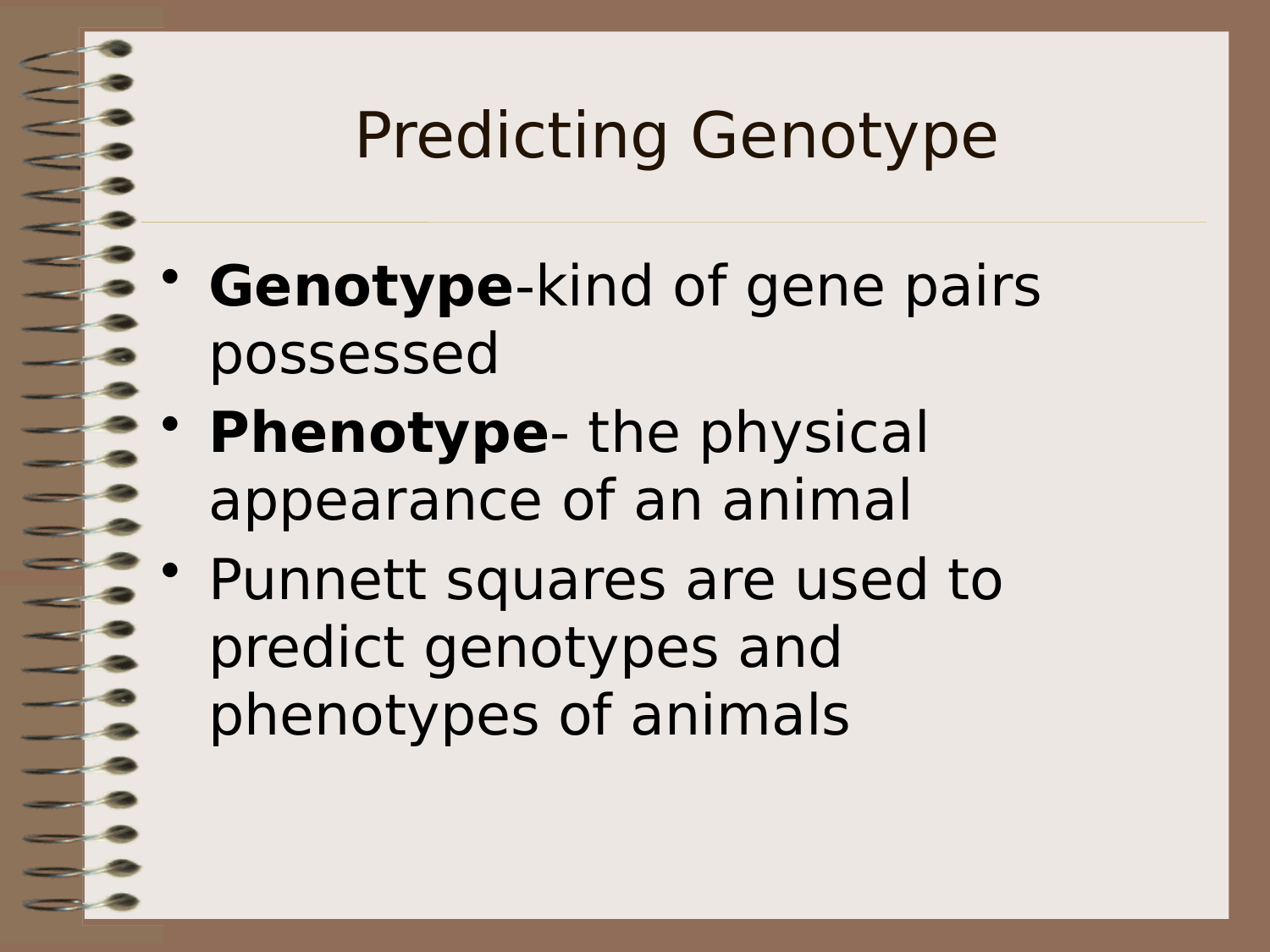

# Predicting Genotype
Genotype-kind of gene pairs possessed
Phenotype- the physical appearance of an animal
Punnett squares are used to predict genotypes and phenotypes of animals